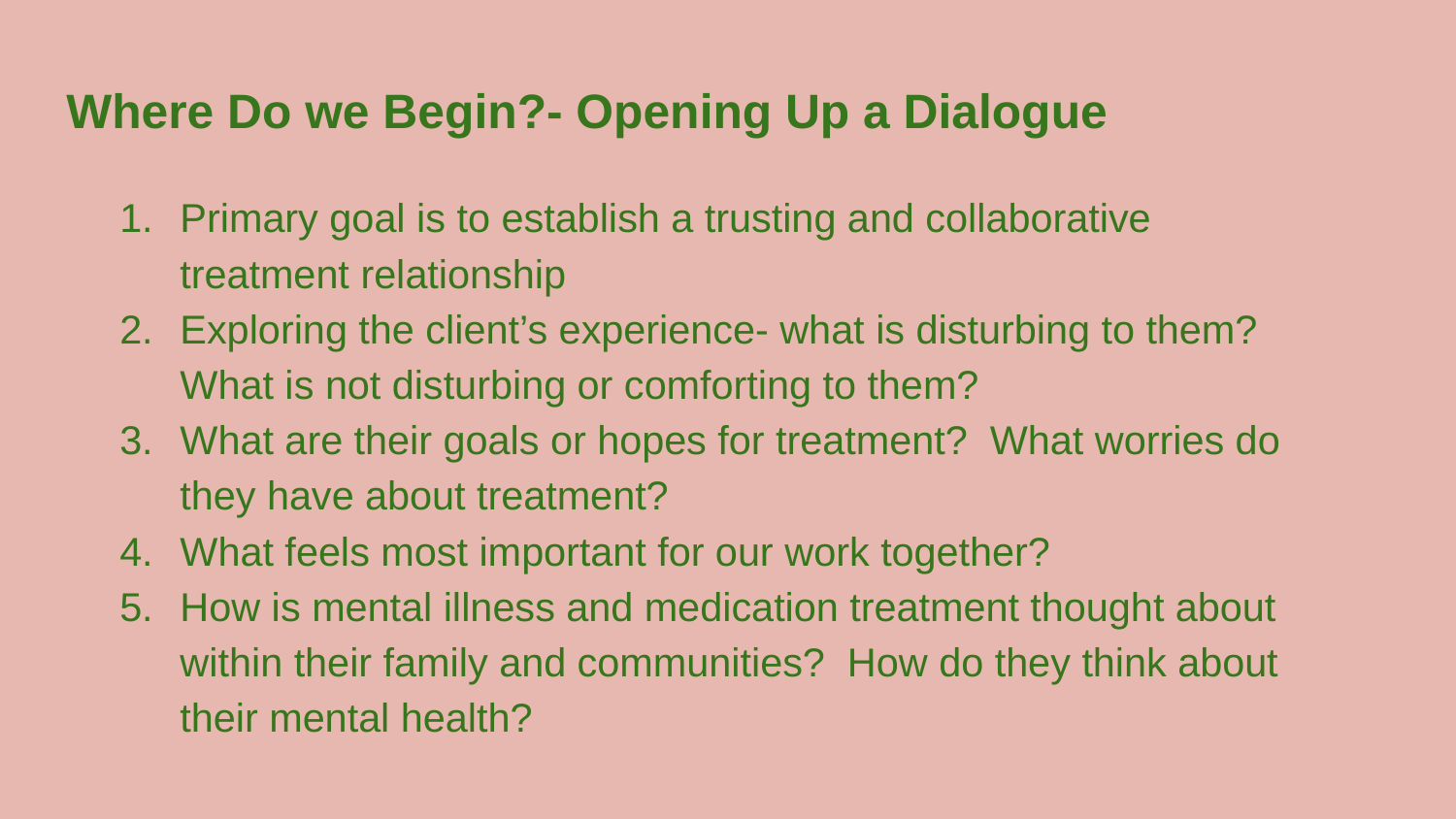

Where Do we Begin?- Opening Up a Dialogue

Primary goal is to establish a trusting and collaborative treatment relationship
Exploring the client’s experience- what is disturbing to them?  What is not disturbing or comforting to them?
What are their goals or hopes for treatment?  What worries do they have about treatment?
What feels most important for our work together?
How is mental illness and medication treatment thought about within their family and communities?  How do they think about their mental health?